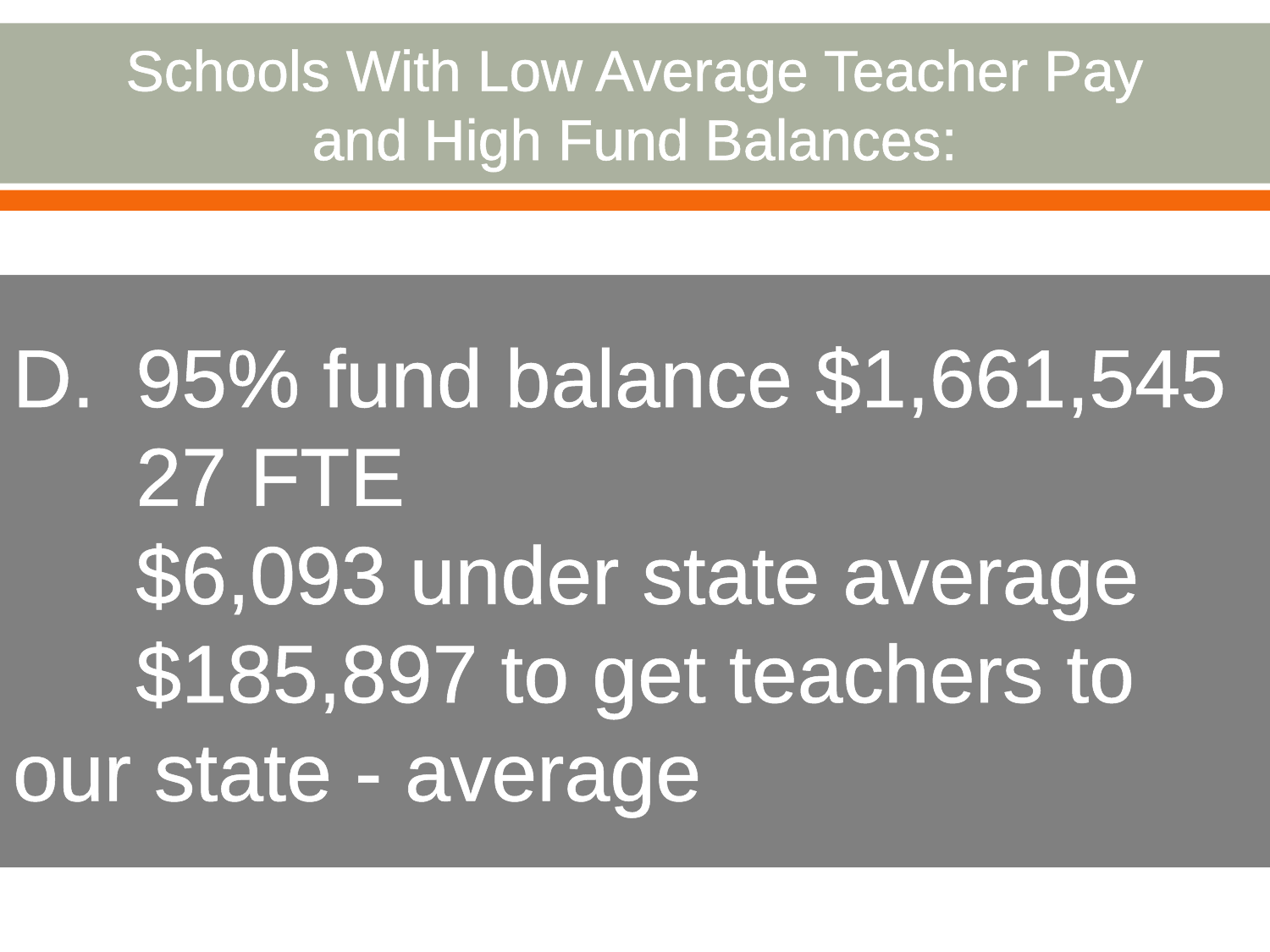

# Schools With Low Average Teacher Pay and High Fund Balances:
D.	95% fund balance $1,661,545
	27 FTE
	$6,093 under state average
	$185,897 to get teachers to our state - average